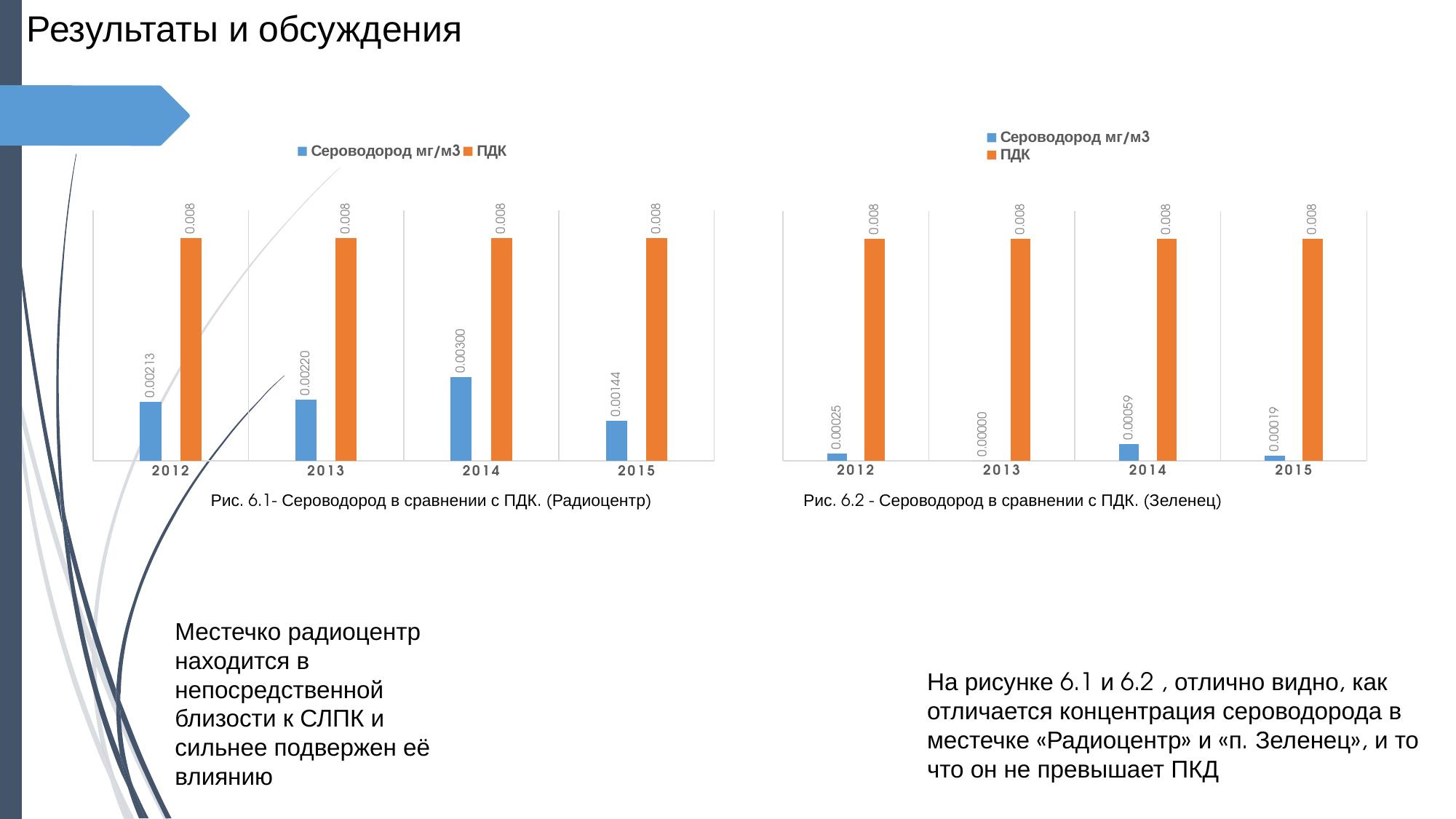

# Результаты и обсуждения

### Chart

| Category | Сероводород мг/м3 |  |
|---|---|---|
| 2012 | 0.00025 | 0.008 |
| 2013 | 0.0 | 0.008 |
| 2014 | 0.0005937500000000001 | 0.008 |
| 2015 | 0.0001875 | 0.008 |

### Chart

| Category | Сероводород мг/м3 |  |
|---|---|---|
| 2012 | 0.002125 | 0.008 |
| 2013 | 0.0022 | 0.008 |
| 2014 | 0.003000000000000001 | 0.008 |
| 2015 | 0.0014375000000000002 | 0.008 |
Рис. 6.1- Сероводород в сравнении с ПДК. (Радиоцентр)
Рис. 6.2 - Сероводород в сравнении с ПДК. (Зеленец)
Местечко радиоцентр находится в непосредственной близости к СЛПК и сильнее подвержен её влиянию
На рисунке 6.1 и 6.2 , отлично видно, как отличается концентрация сероводорода в местечке «Радиоцентр» и «п. Зеленец», и то что он не превышает ПКД